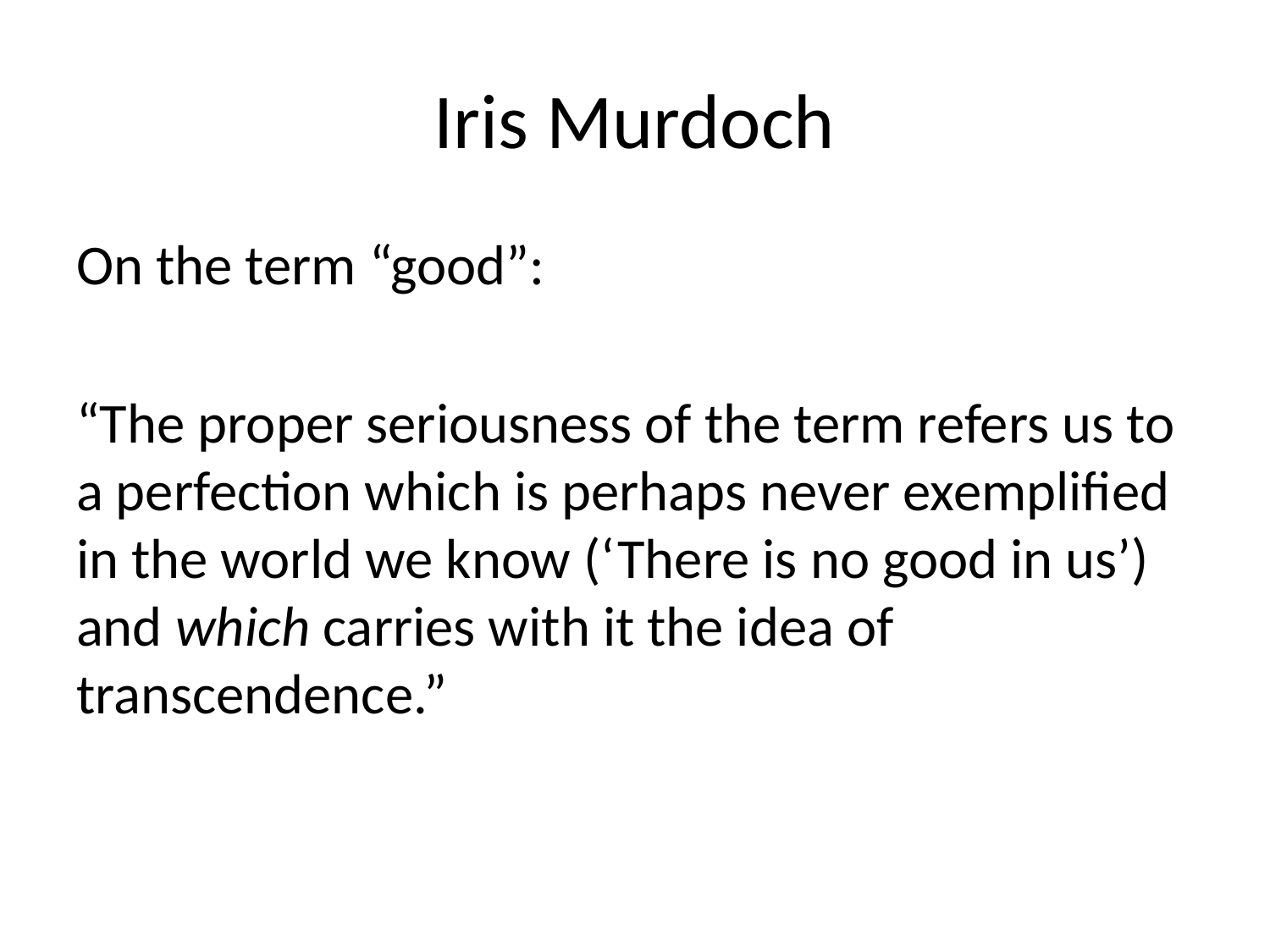

# Iris Murdoch
On the term “good”:

“The proper seriousness of the term refers us to a perfection which is perhaps never exemplified in the world we know (‘There is no good in us’) and which carries with it the idea of transcendence.”